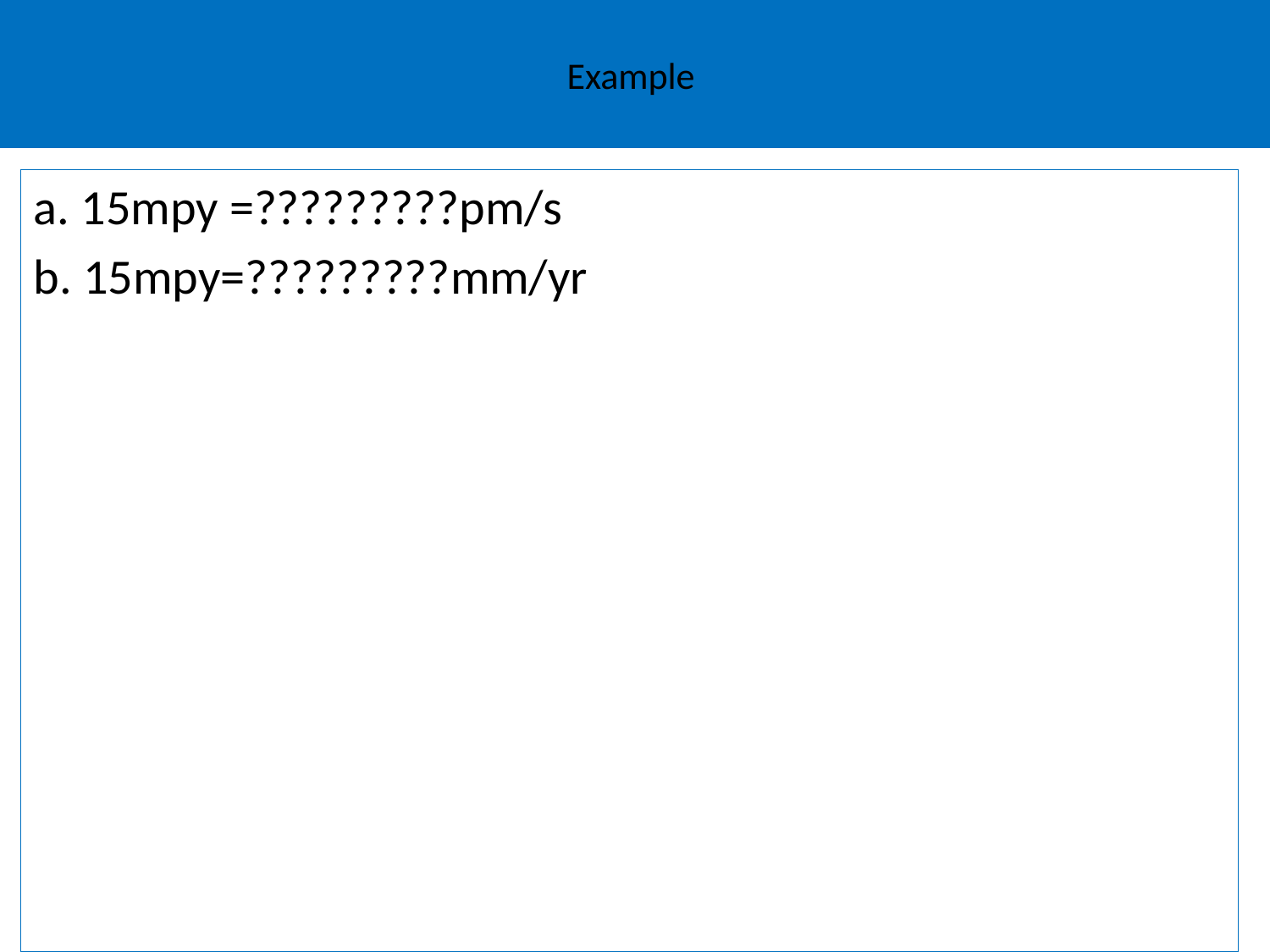

# Example
a. 15mpy =?????????pm/s
b. 15mpy=?????????mm/yr